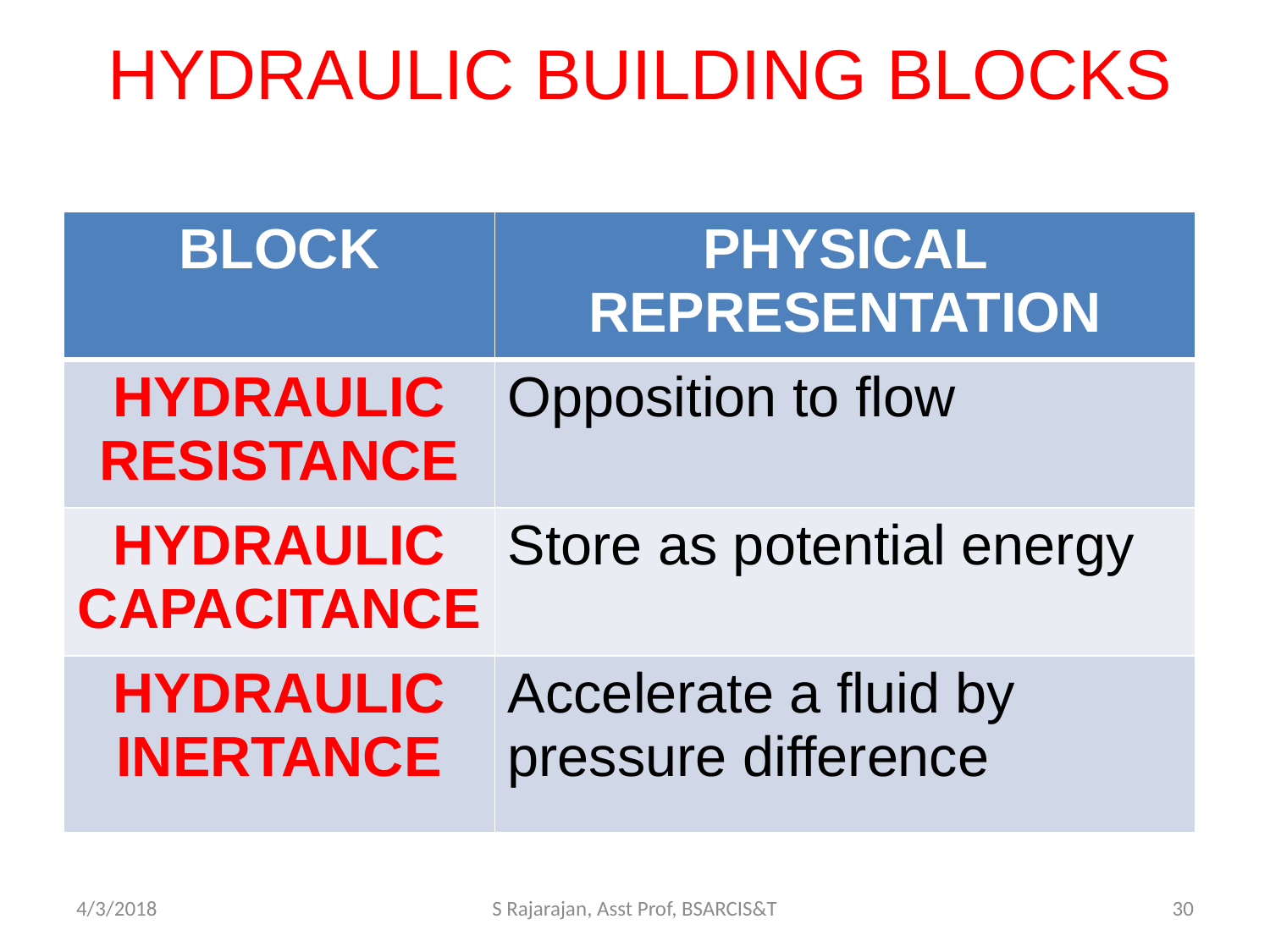

# HYDRAULIC BUILDING BLOCKS

| BLOCK | PHYSICAL REPRESENTATION |
| --- | --- |
| HYDRAULIC RESISTANCE | Opposition to flow |
| HYDRAULIC CAPACITANCE | Store as potential energy |
| HYDRAULIC INERTANCE | Accelerate a fluid by pressure difference |
4/3/2018
S Rajarajan, Asst Prof, BSARCIS&T
30